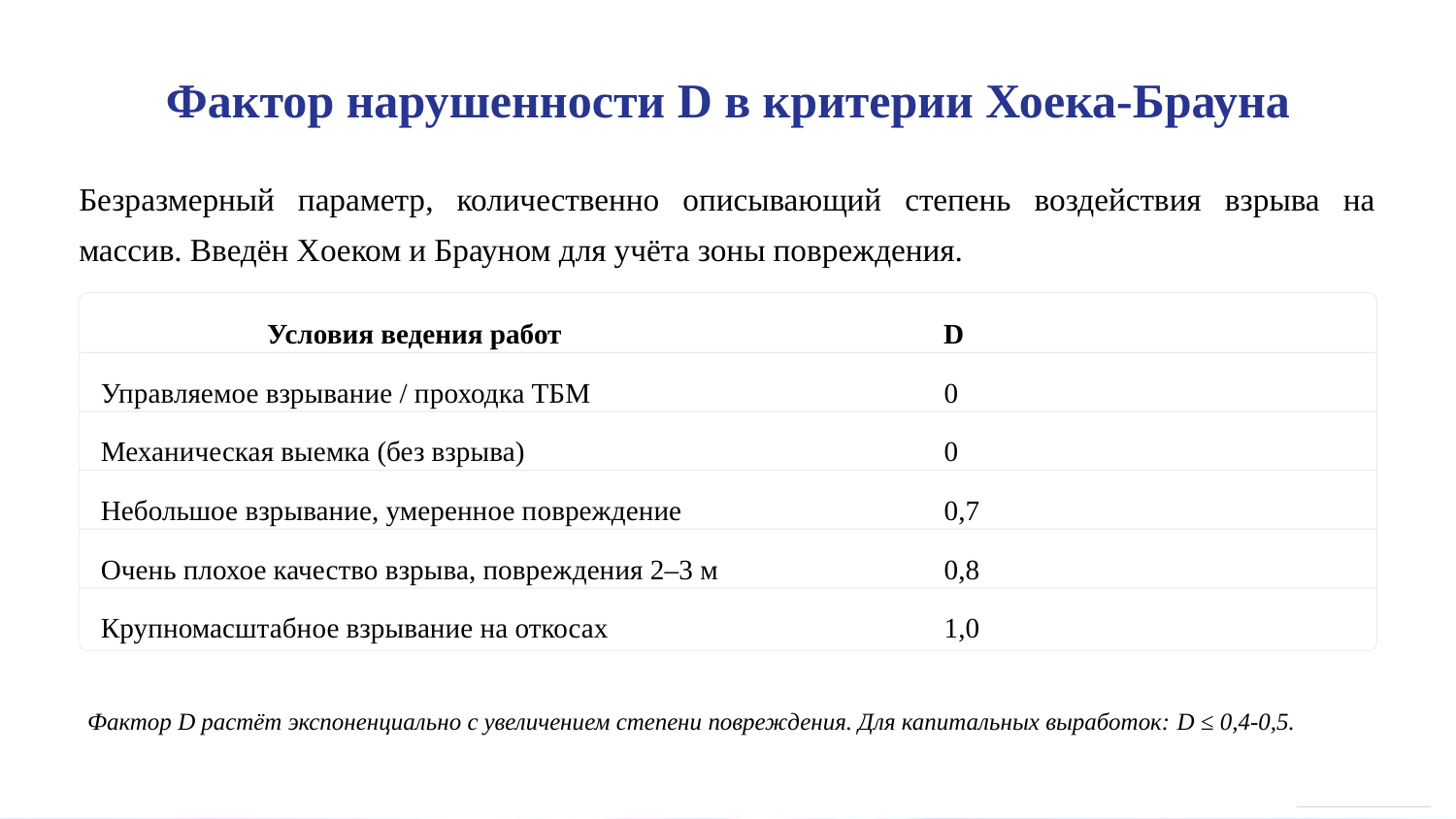

Фактор нарушенности D в критерии Хоека-Брауна
Безразмерный параметр, количественно описывающий степень воздействия взрыва на массив. Введён Хоеком и Брауном для учёта зоны повреждения.

Условия ведения работ
D

Управляемое взрывание / проходка ТБМ
0

Механическая выемка (без взрыва)
0

Небольшое взрывание, умеренное повреждение
0,7

Очень плохое качество взрыва, повреждения 2–3 м
0,8

Крупномасштабное взрывание на откосах
1,0
Фактор D растёт экспоненциально с увеличением степени повреждения. Для капитальных выработок: D ≤ 0,4-0,5.